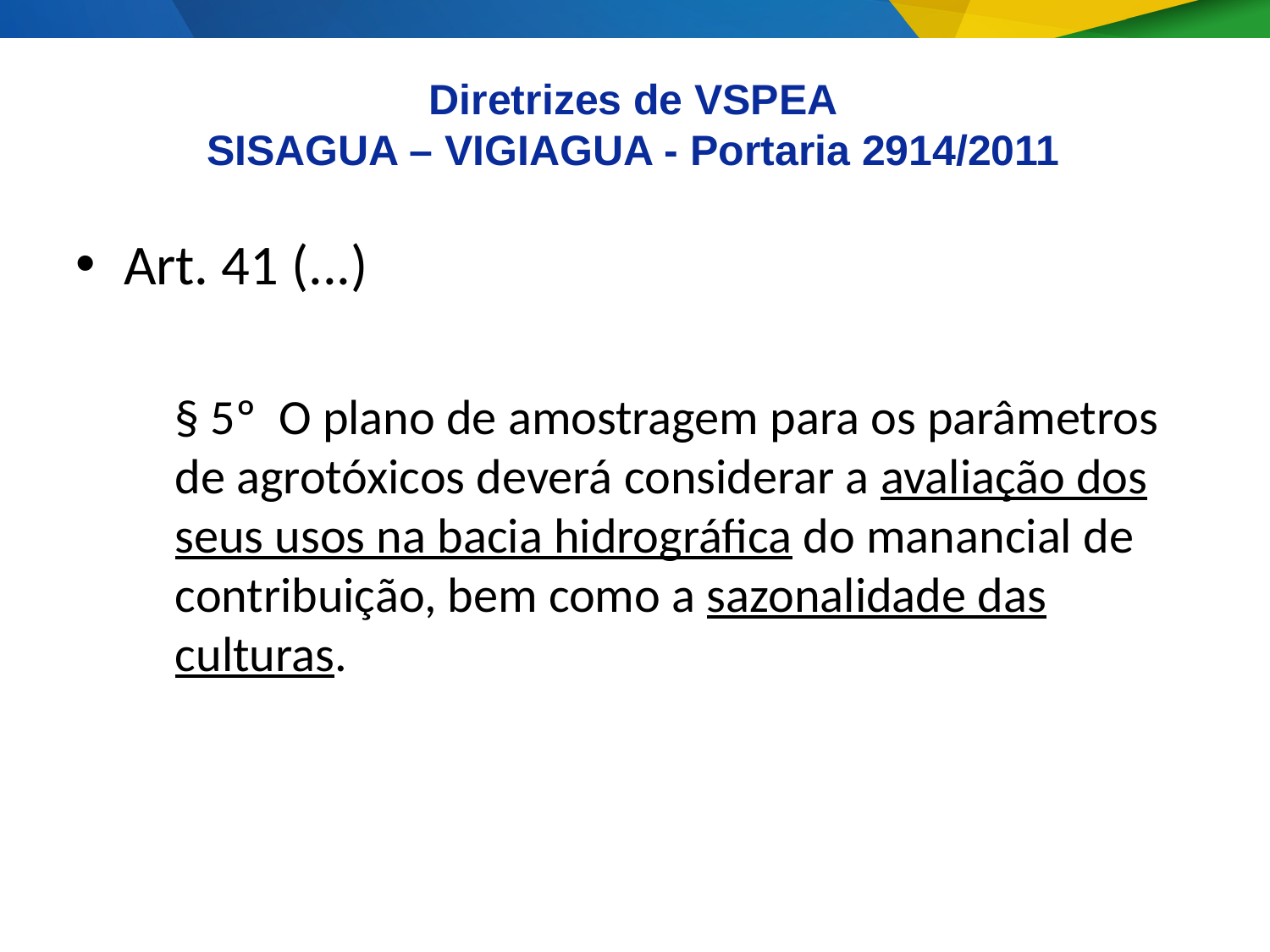

Diretrizes de VSPEA
SISAGUA – VIGIAGUA - Portaria 2914/2011
Art. 41 (...)

§ 5º  O plano de amostragem para os parâmetros de agrotóxicos deverá considerar a avaliação dos seus usos na bacia hidrográfica do manancial de contribuição, bem como a sazonalidade das culturas.